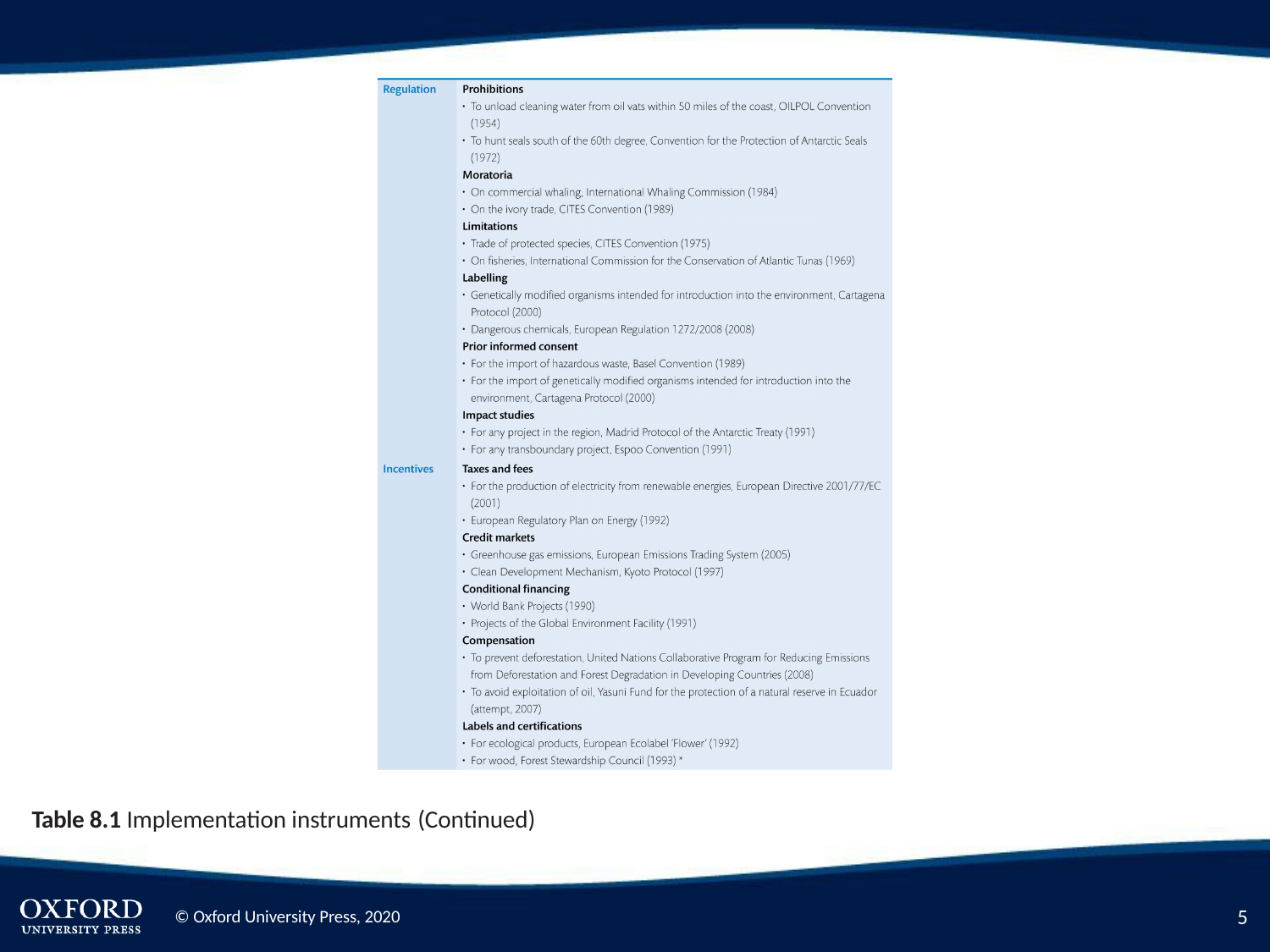

Table 8.1 Implementation instruments (Continued)
5
© Oxford University Press, 2020